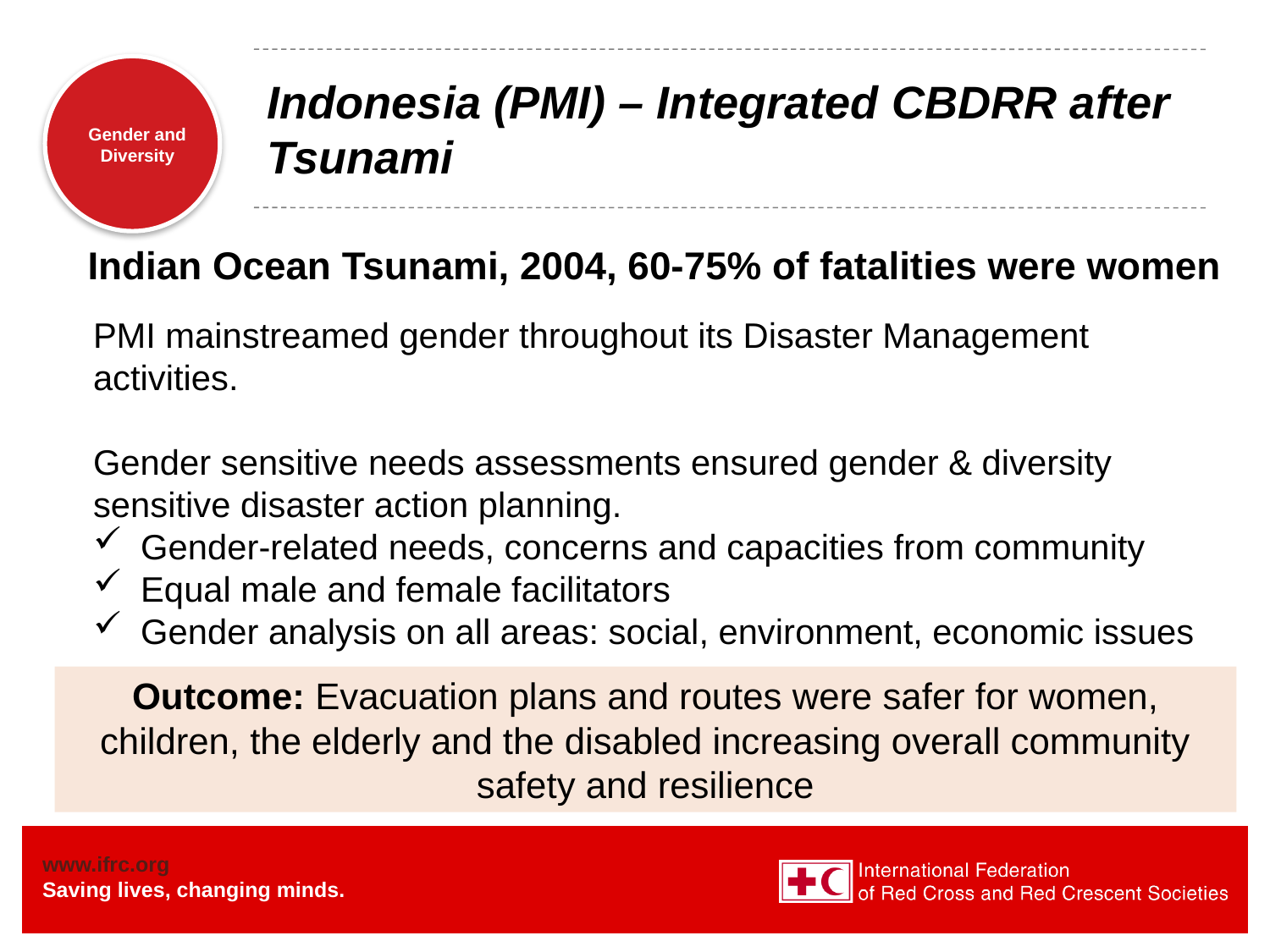

# Indonesia (PMI) – Integrated CBDRR after Tsunami
Indian Ocean Tsunami, 2004, 60-75% of fatalities were women
PMI mainstreamed gender throughout its Disaster Management activities.

Gender sensitive needs assessments ensured gender & diversity sensitive disaster action planning.
Gender-related needs, concerns and capacities from community
Equal male and female facilitators
Gender analysis on all areas: social, environment, economic issues

Outcome: Evacuation plans and routes were safer for women, children, the elderly and the disabled increasing overall community safety and resilience